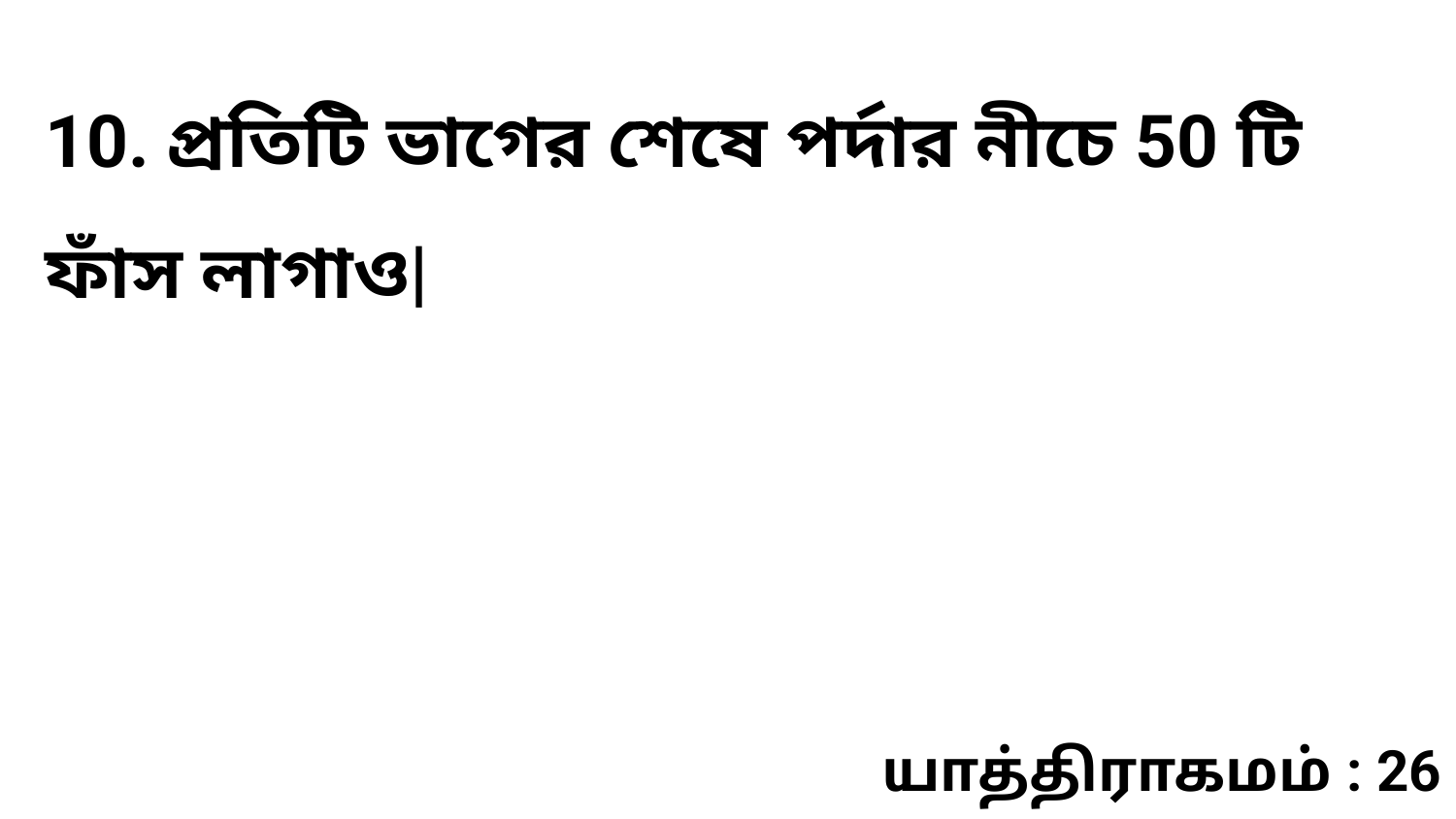

10. প্রতিটি ভাগের শেষে পর্দার নীচে 50 টি ফাঁস লাগাও|
யாத்திராகமம் : 26